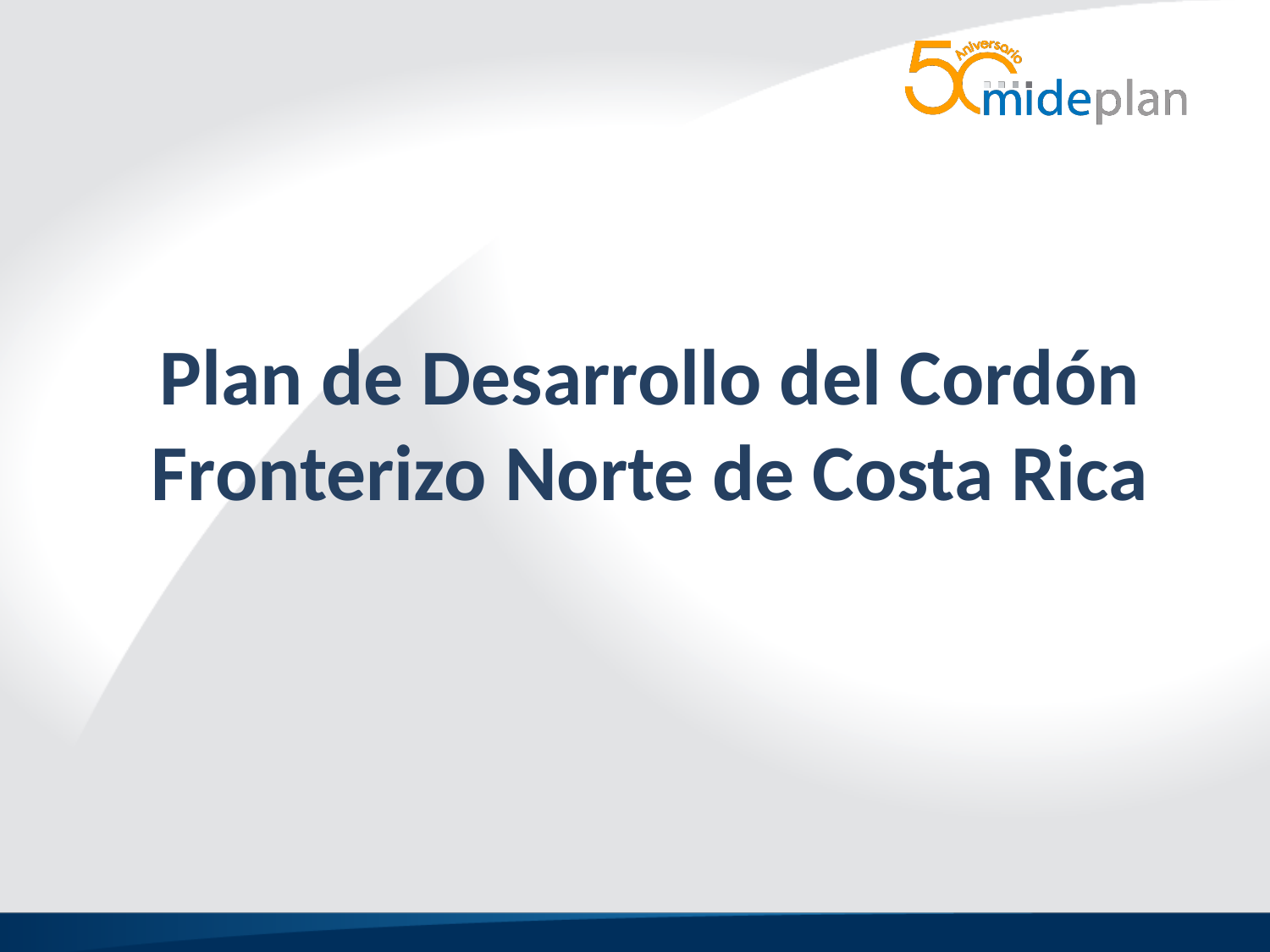

Plan de Desarrollo del Cordón Fronterizo Norte de Costa Rica